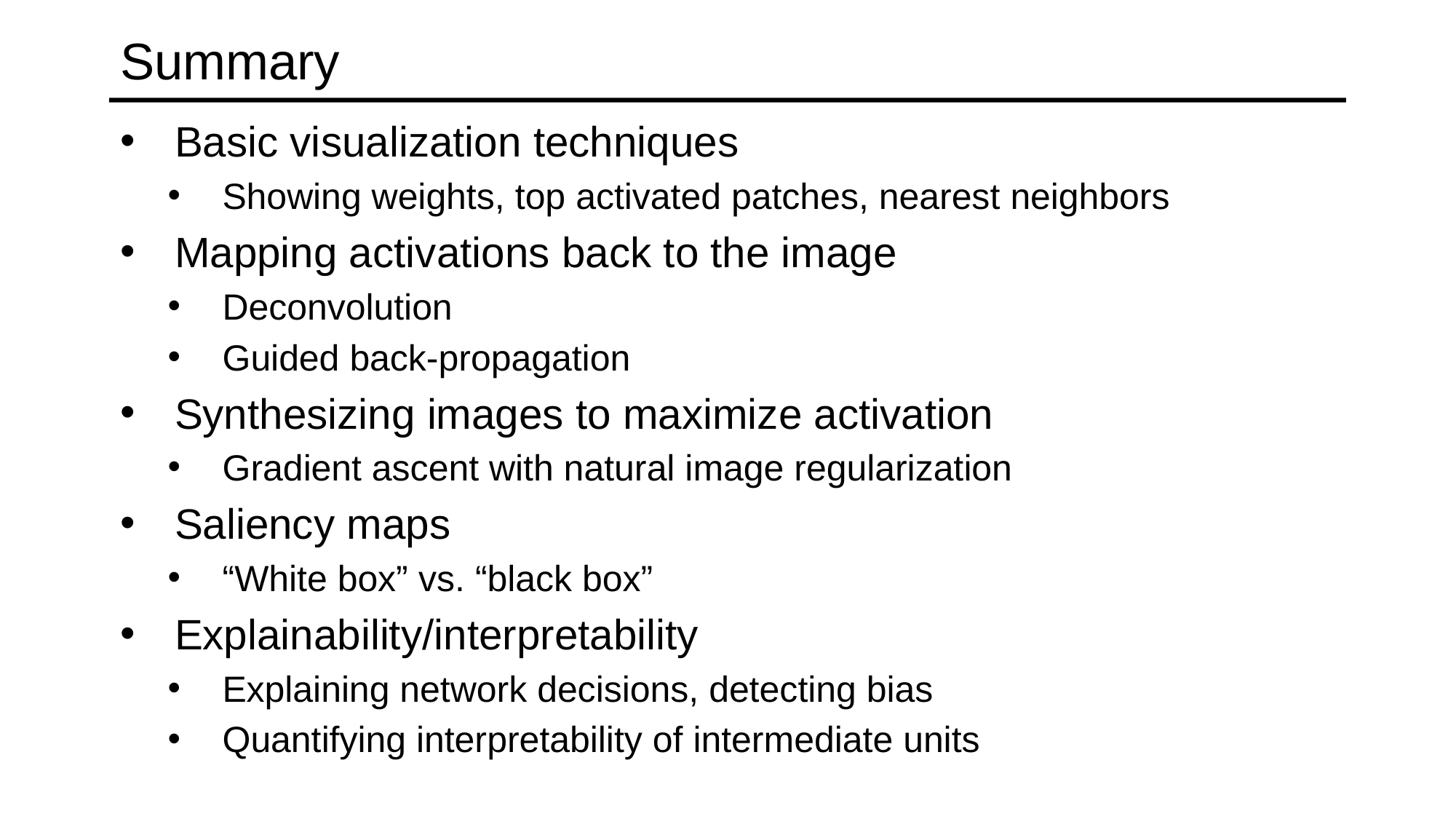

# Summary
Basic visualization techniques
Showing weights, top activated patches, nearest neighbors
Mapping activations back to the image
Deconvolution
Guided back-propagation
Synthesizing images to maximize activation
Gradient ascent with natural image regularization
Saliency maps
“White box” vs. “black box”
Explainability/interpretability
Explaining network decisions, detecting bias
Quantifying interpretability of intermediate units